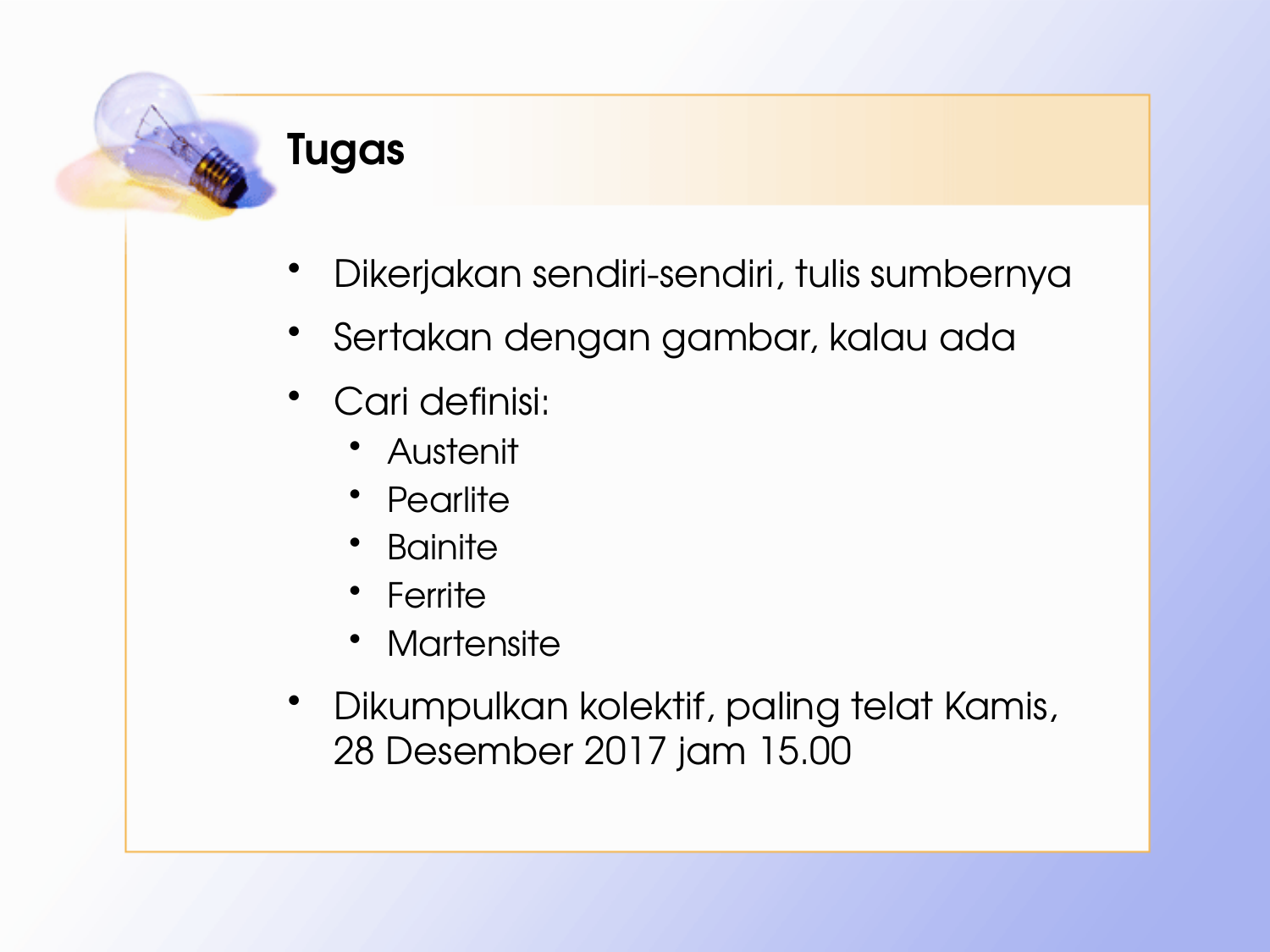

# Tugas
Dikerjakan sendiri-sendiri, tulis sumbernya
Sertakan dengan gambar, kalau ada
Cari definisi:
Austenit
Pearlite
Bainite
Ferrite
Martensite
Dikumpulkan kolektif, paling telat Kamis, 28 Desember 2017 jam 15.00